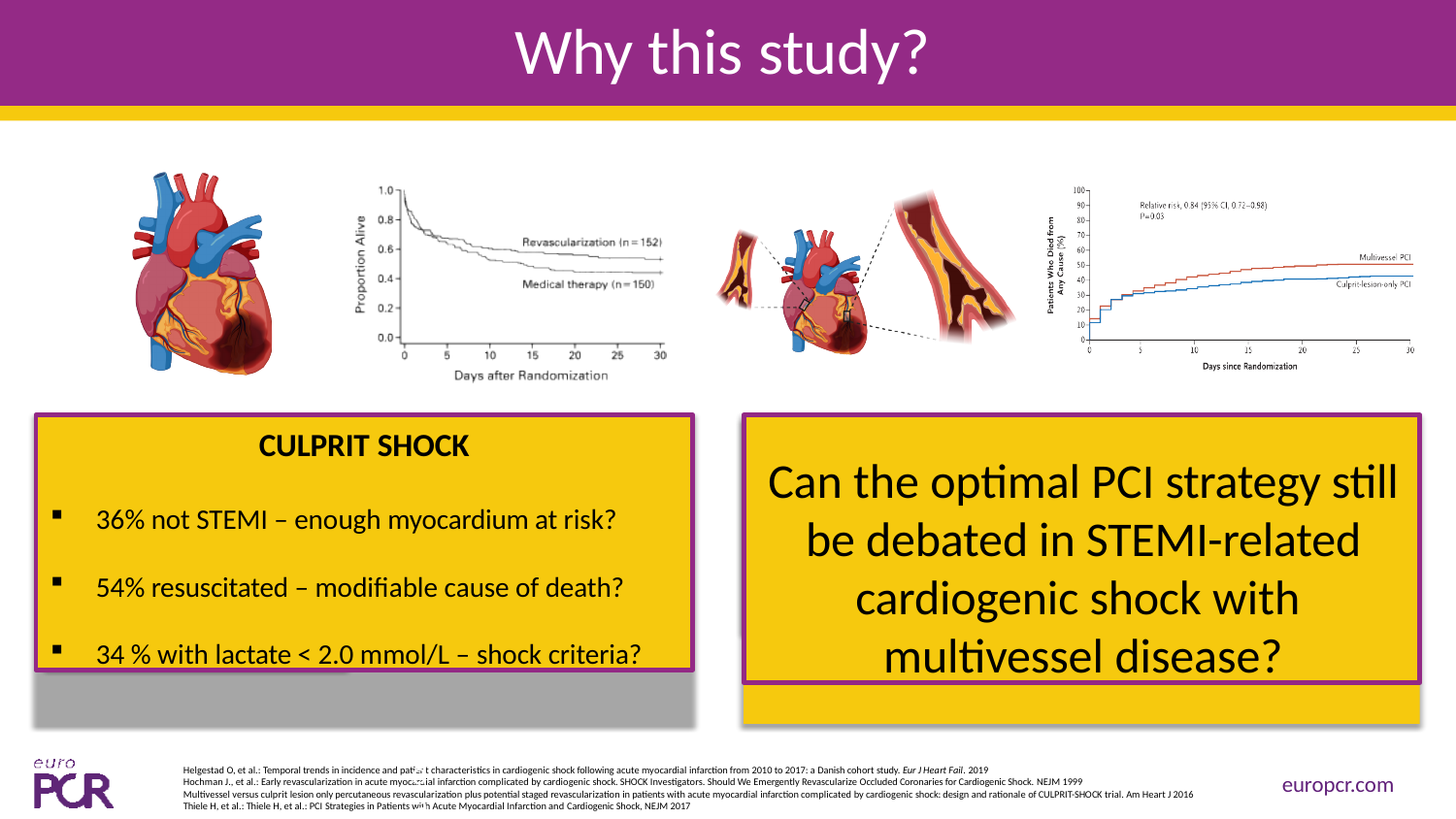

# Why this study?

CULPRIT SHOCK

36% not STEMI – enough myocardium at risk?

54% resuscitated – modifiable cause of death?

34 % with lactate < 2.0 mmol/L – shock criteria?

Can the optimal PCI strategy still  be debated in STEMI-related  cardiogenic shock with  multivessel disease?

10% of patients with	SHOCK trial:
STEMI develop		12.8% absolute  cardiogenic shock.	mortality reduction
at 180 days
30-day mortality of
50%
80 % of AMI-CS	CULPRIT-SHOCK:
present with		8.3 % absolute  multivessel	mortality increase
coronary artery	with multivessel  disease		PCI at 30 days

Helgestad O, et al.: Temporal trends in incidence and patient characteristics in cardiogenic shock following acute myocardial infarction from 2010 to 2017: a Danish cohort study. Eur J Heart Fail. 2019
Hochman J., et al.: Early revascularization in acute myocardial infarction complicated by cardiogenic shock. SHOCK Investigators. Should We Emergently Revascularize Occluded Coronaries for Cardiogenic Shock. NEJM 1999
Multivessel versus culprit lesion only percutaneous revascularization plus potential staged revascularization in patients with acute myocardial infarction complicated by cardiogenic shock: design and rationale of CULPRIT-SHOCK trial. Am Heart J 2016  Thiele H, et al.: Thiele H, et al.: PCI Strategies in Patients with Acute Myocardial Infarction and Cardiogenic Shock, NEJM 2017
europcr.com